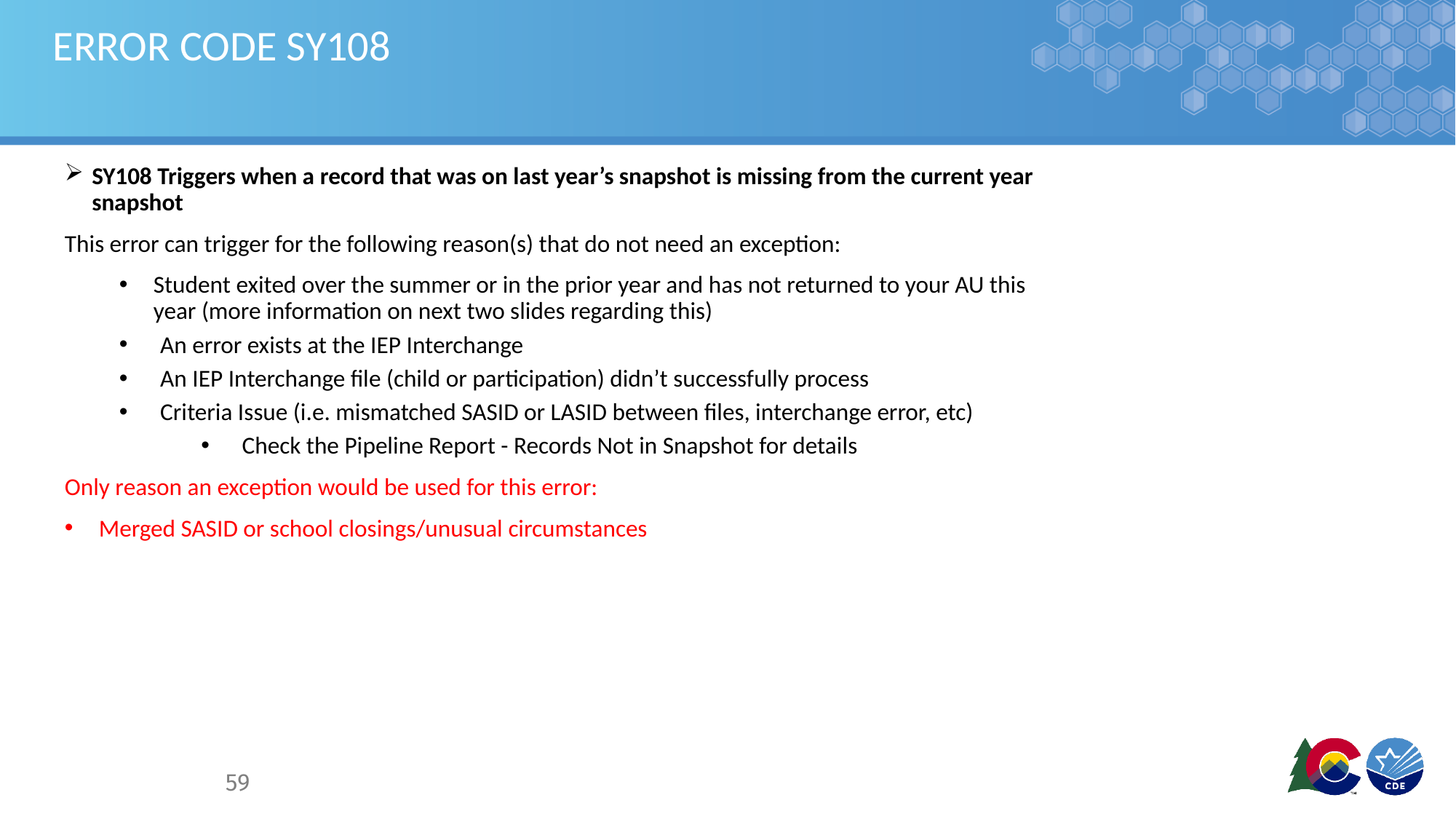

# ERROR CODE SY108
SY108 Triggers when a record that was on last year’s snapshot is missing from the current year snapshot
This error can trigger for the following reason(s) that do not need an exception:
Student exited over the summer or in the prior year and has not returned to your AU this year (more information on next two slides regarding this)
An error exists at the IEP Interchange
An IEP Interchange file (child or participation) didn’t successfully process
Criteria Issue (i.e. mismatched SASID or LASID between files, interchange error, etc)
Check the Pipeline Report - Records Not in Snapshot for details
Only reason an exception would be used for this error:
Merged SASID or school closings/unusual circumstances

59